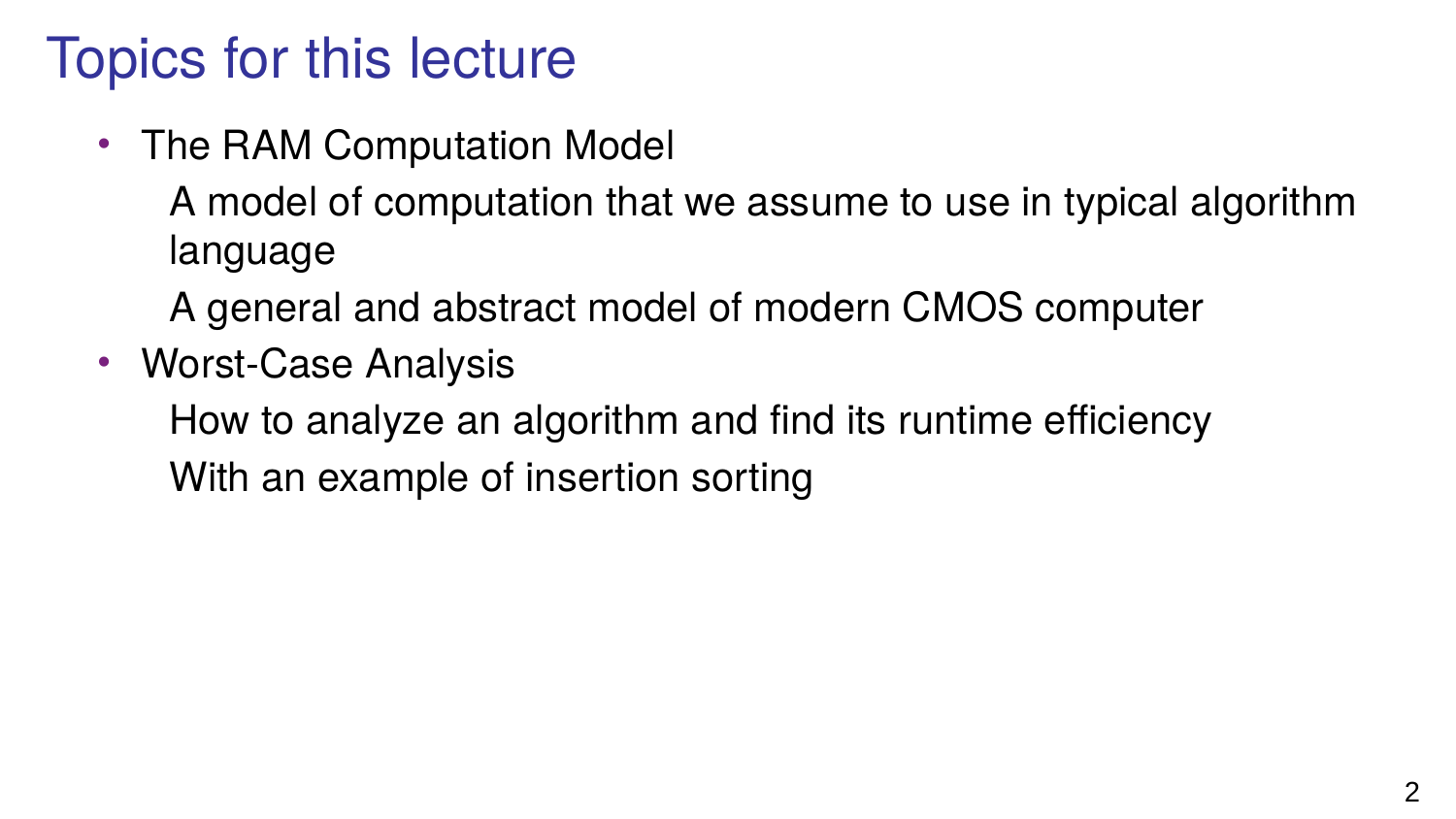

# Topics for this lecture
The RAM Computation Model
A model of computation that we assume to use in typical algorithm language
A general and abstract model of modern CMOS computer
Worst-Case Analysis
How to analyze an algorithm and find its runtime efficiency
With an example of insertion sorting